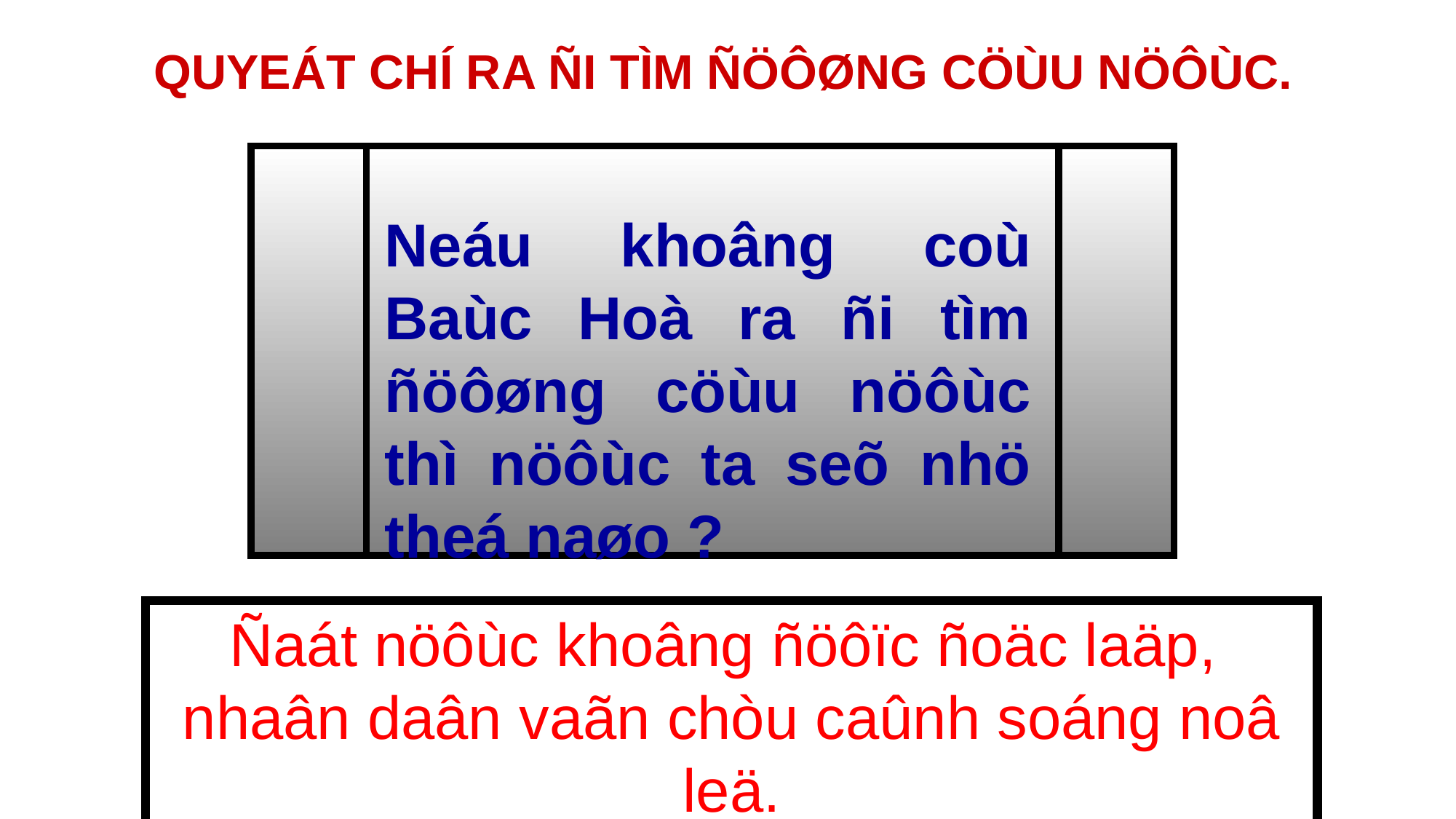

QUYEÁT CHÍ RA ÑI TÌM ÑÖÔØNG CÖÙU NÖÔÙC.

Neáu khoâng coù Baùc Hoà ra ñi tìm ñöôøng cöùu nöôùc thì nöôùc ta seõ nhö theá naøo ?
Ñaát nöôùc khoâng ñöôïc ñoäc laäp,
nhaân daân vaãn chòu caûnh soáng noâ leä.